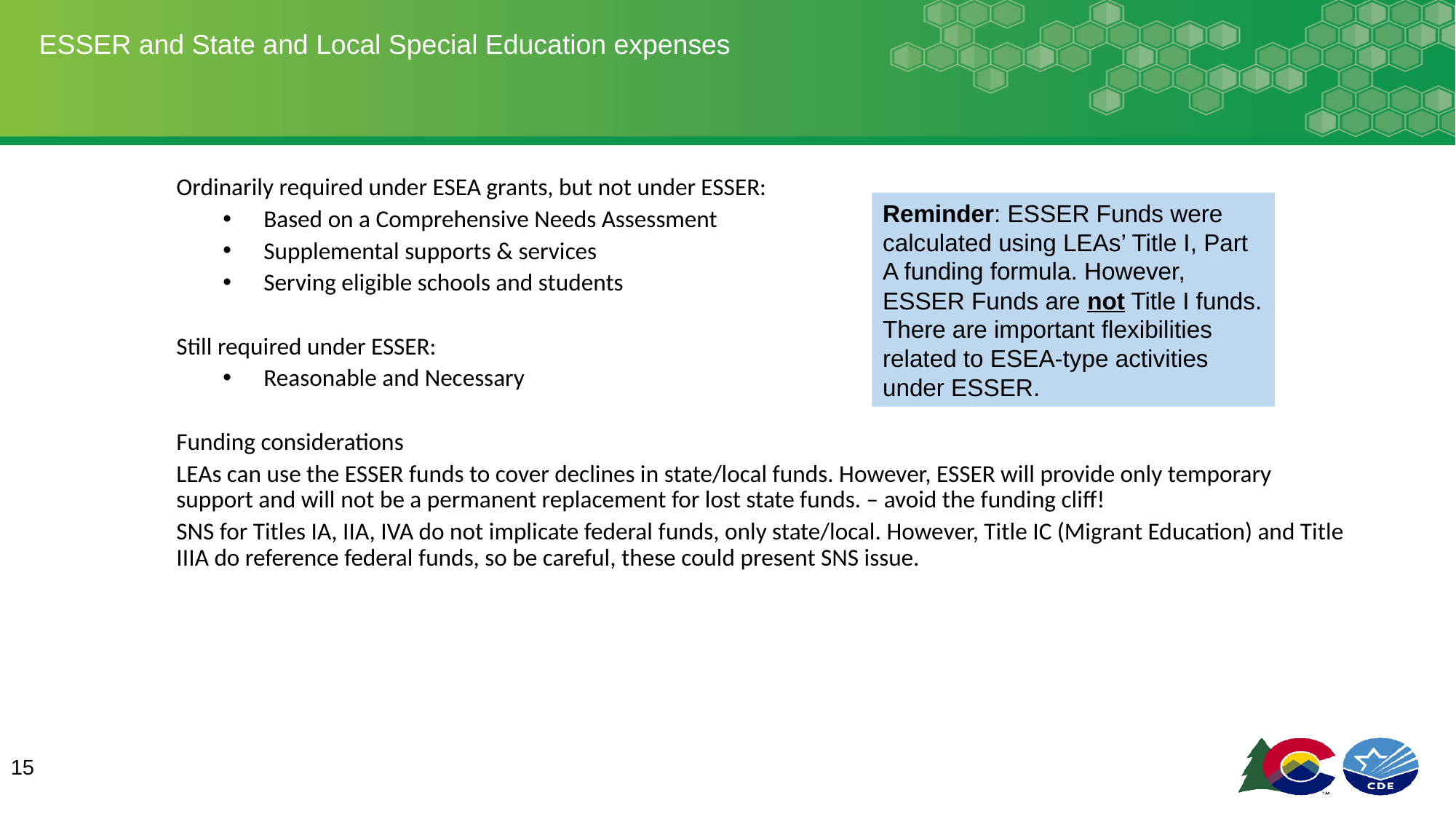

# ESSER and State and Local Special Education expenses
Ordinarily required under ESEA grants, but not under ESSER:
Based on a Comprehensive Needs Assessment
Supplemental supports & services
Serving eligible schools and students

Still required under ESSER:
Reasonable and Necessary

Funding considerations
LEAs can use the ESSER funds to cover declines in state/local funds. However, ESSER will provide only temporary support and will not be a permanent replacement for lost state funds. – avoid the funding cliff!
SNS for Titles IA, IIA, IVA do not implicate federal funds, only state/local. However, Title IC (Migrant Education) and Title IIIA do reference federal funds, so be careful, these could present SNS issue.

Reminder: ESSER Funds were calculated using LEAs’ Title I, Part A funding formula. However, ESSER Funds are not Title I funds. There are important flexibilities related to ESEA-type activities under ESSER.
15